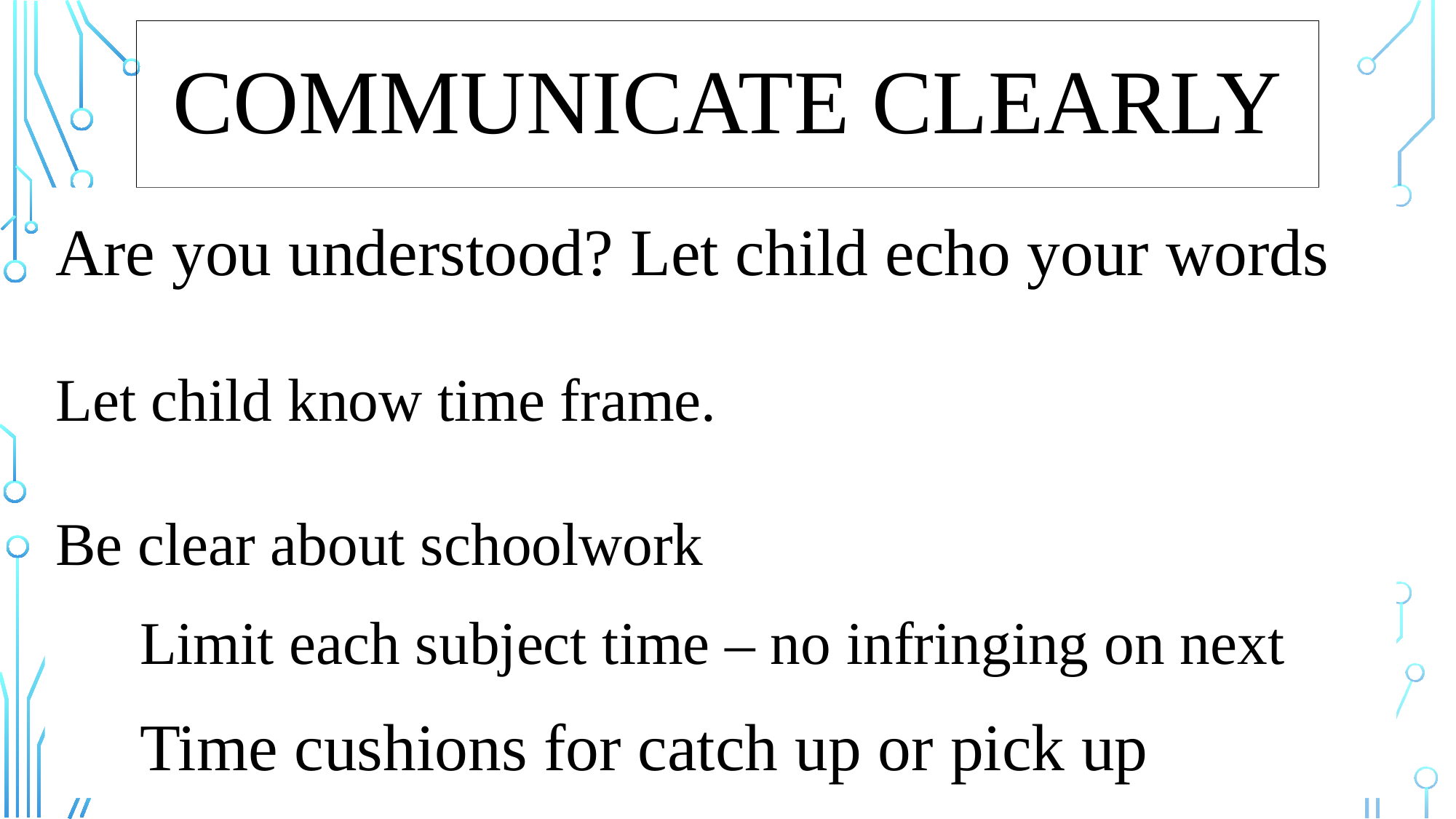

# Communicate clearly
Are you understood? Let child echo your words

Let child know time frame.

Be clear about schoolwork
	Limit each subject time – no infringing on next
	Time cushions for catch up or pick up